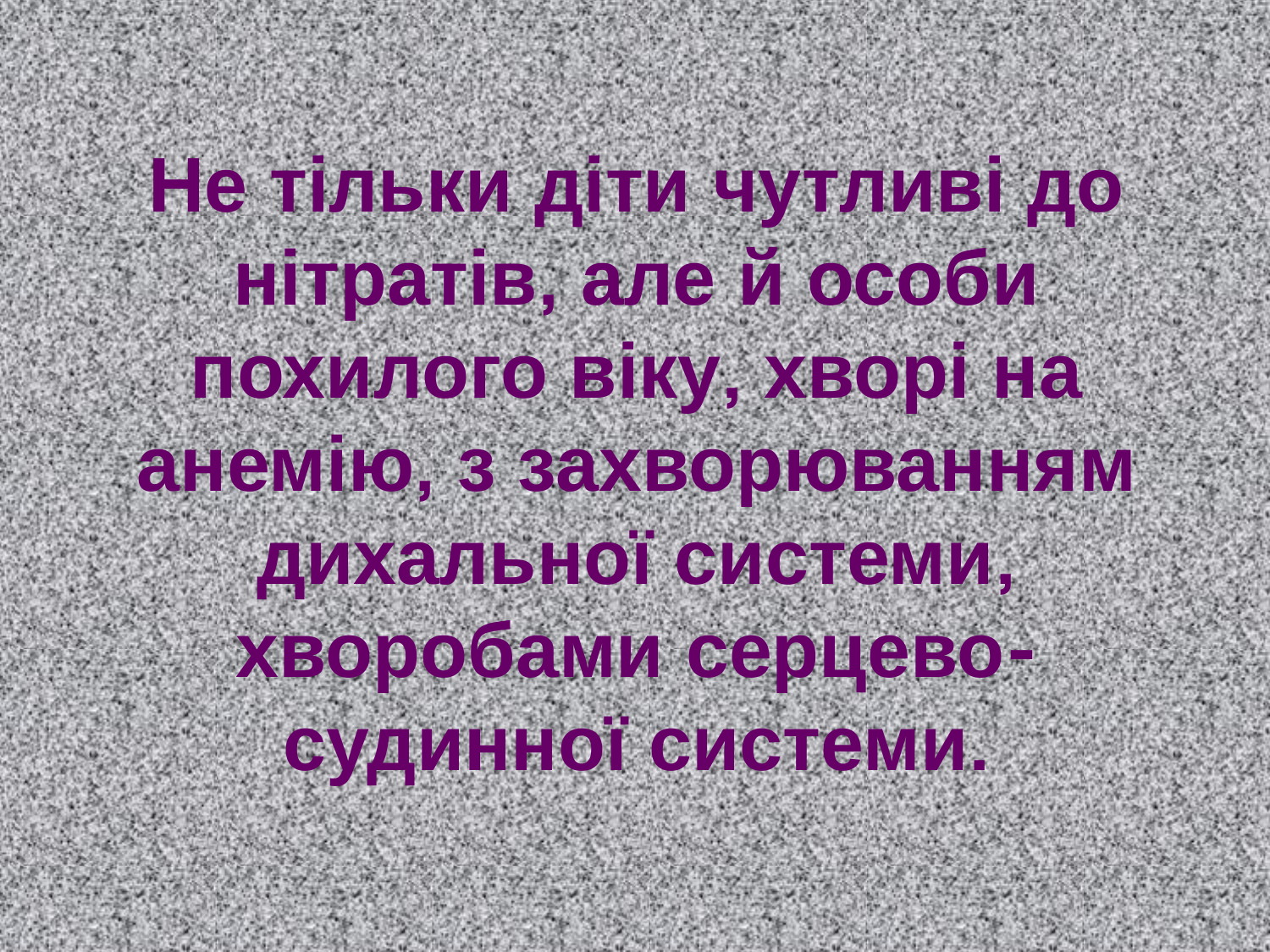

# Не тільки діти чутливі до нітратів, але й особи похилого віку, хворі на анемію, з захворюванням дихальної системи, хворобами серцево-судинної системи.